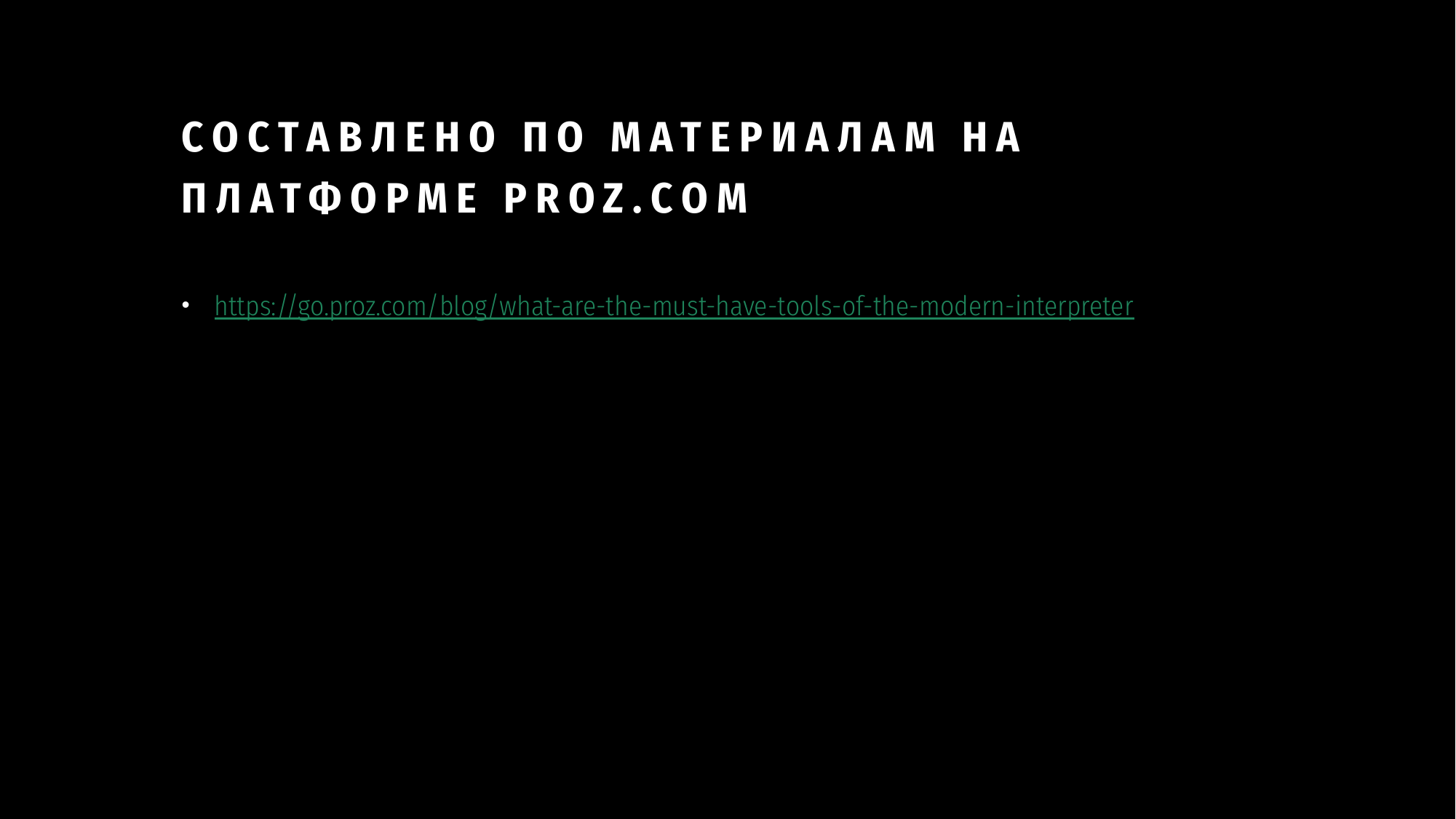

# Составлено по материалам на платформе Proz.com
https://go.proz.com/blog/what-are-the-must-have-tools-of-the-modern-interpreter